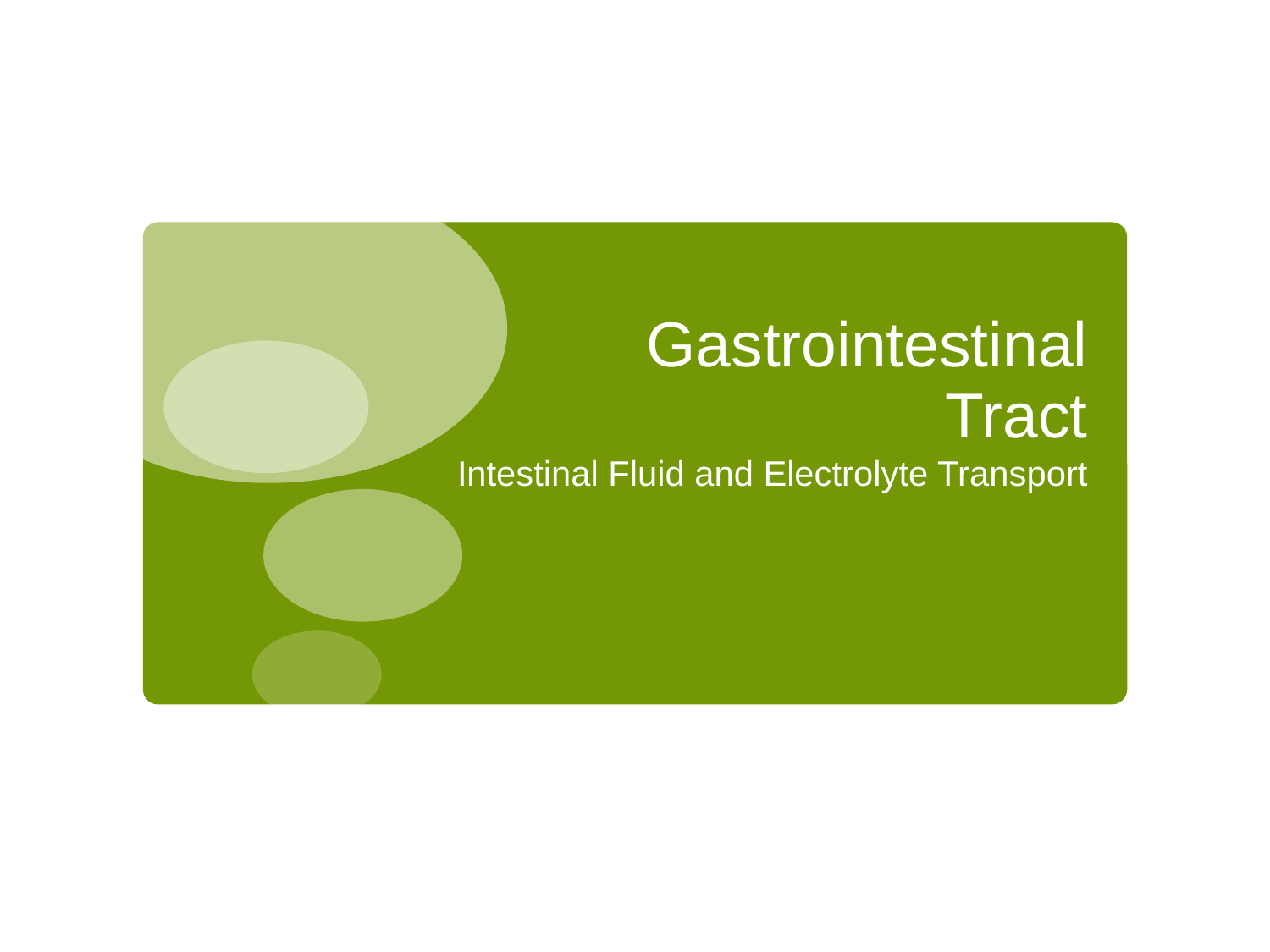

# Gastrointestinal Tract
Intestinal Fluid and Electrolyte Transport